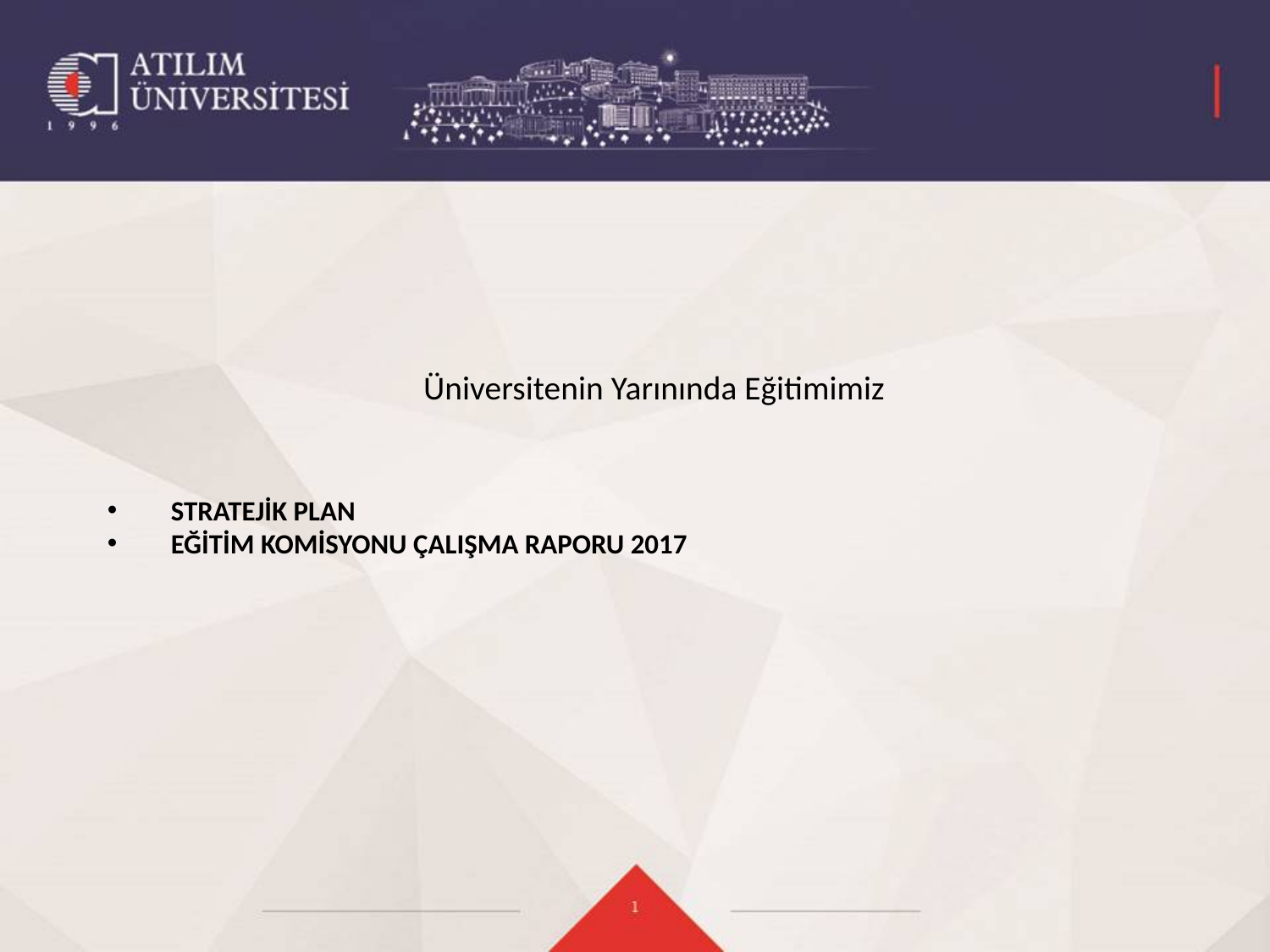

# Üniversitenin Yarınında Eğitimimiz
STRATEJİK PLAN
EĞİTİM KOMİSYONU ÇALIŞMA RAPORU 2017